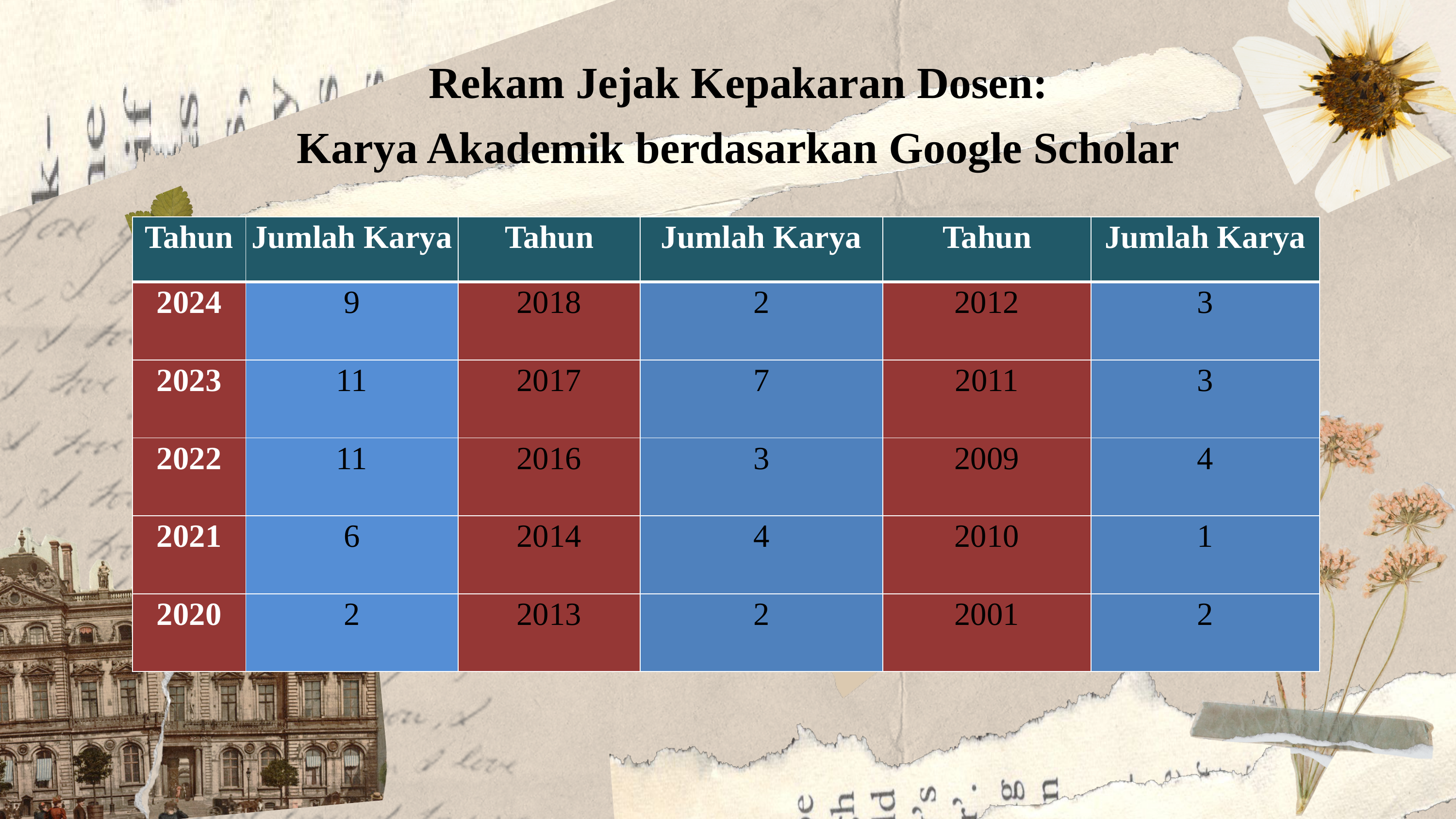

Rekam Jejak Kepakaran Dosen:
Karya Akademik berdasarkan Google Scholar

| Tahun | Jumlah Karya | Tahun | Jumlah Karya | Tahun | Jumlah Karya |
| --- | --- | --- | --- | --- | --- |
| 2024 | 9 | 2018 | 2 | 2012 | 3 |
| 2023 | 11 | 2017 | 7 | 2011 | 3 |
| 2022 | 11 | 2016 | 3 | 2009 | 4 |
| 2021 | 6 | 2014 | 4 | 2010 | 1 |
| 2020 | 2 | 2013 | 2 | 2001 | 2 |